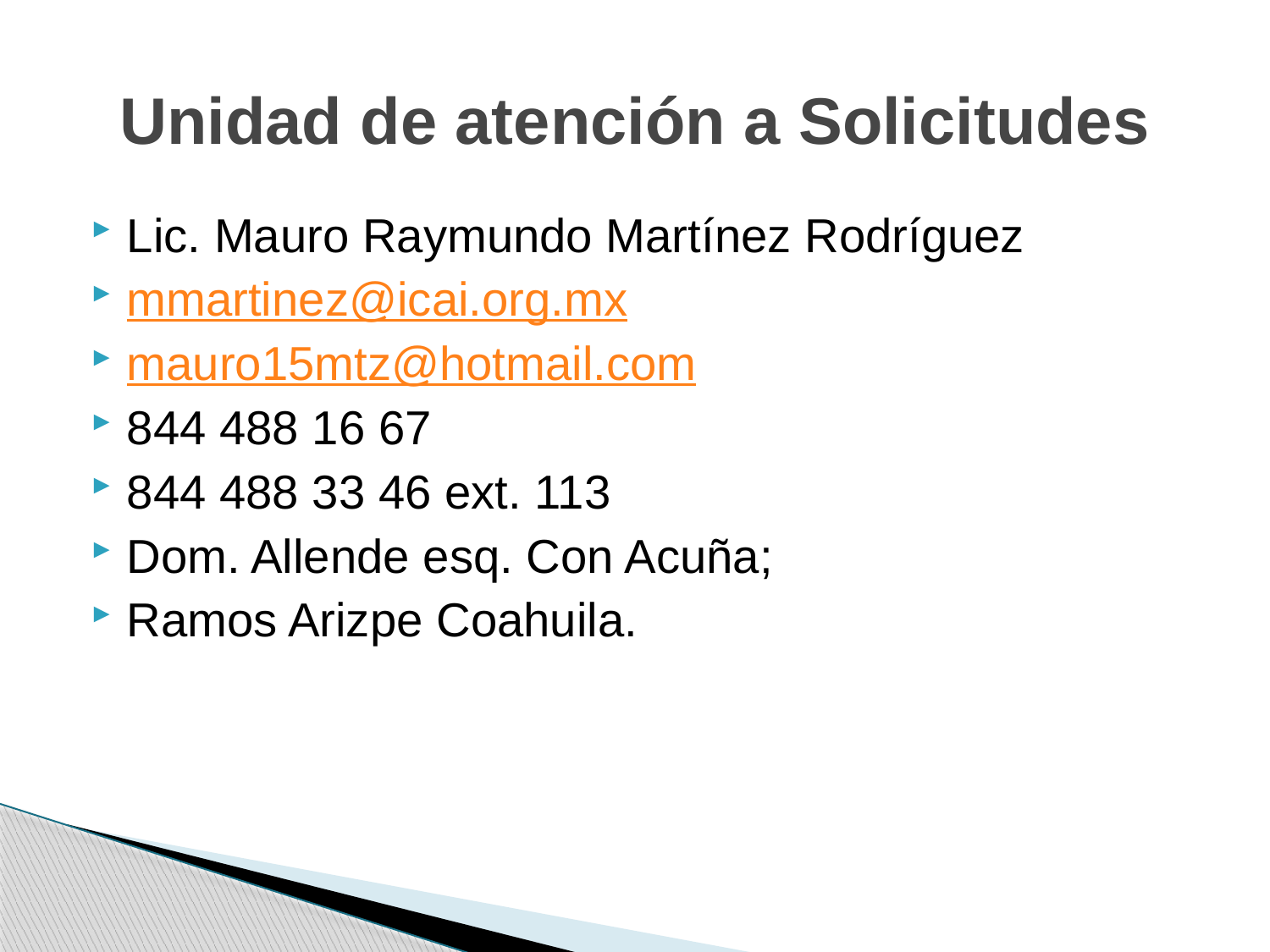

# Unidad de atención a Solicitudes
Lic. Mauro Raymundo Martínez Rodríguez
mmartinez@icai.org.mx
mauro15mtz@hotmail.com
844 488 16 67
844 488 33 46 ext. 113
Dom. Allende esq. Con Acuña;
Ramos Arizpe Coahuila.